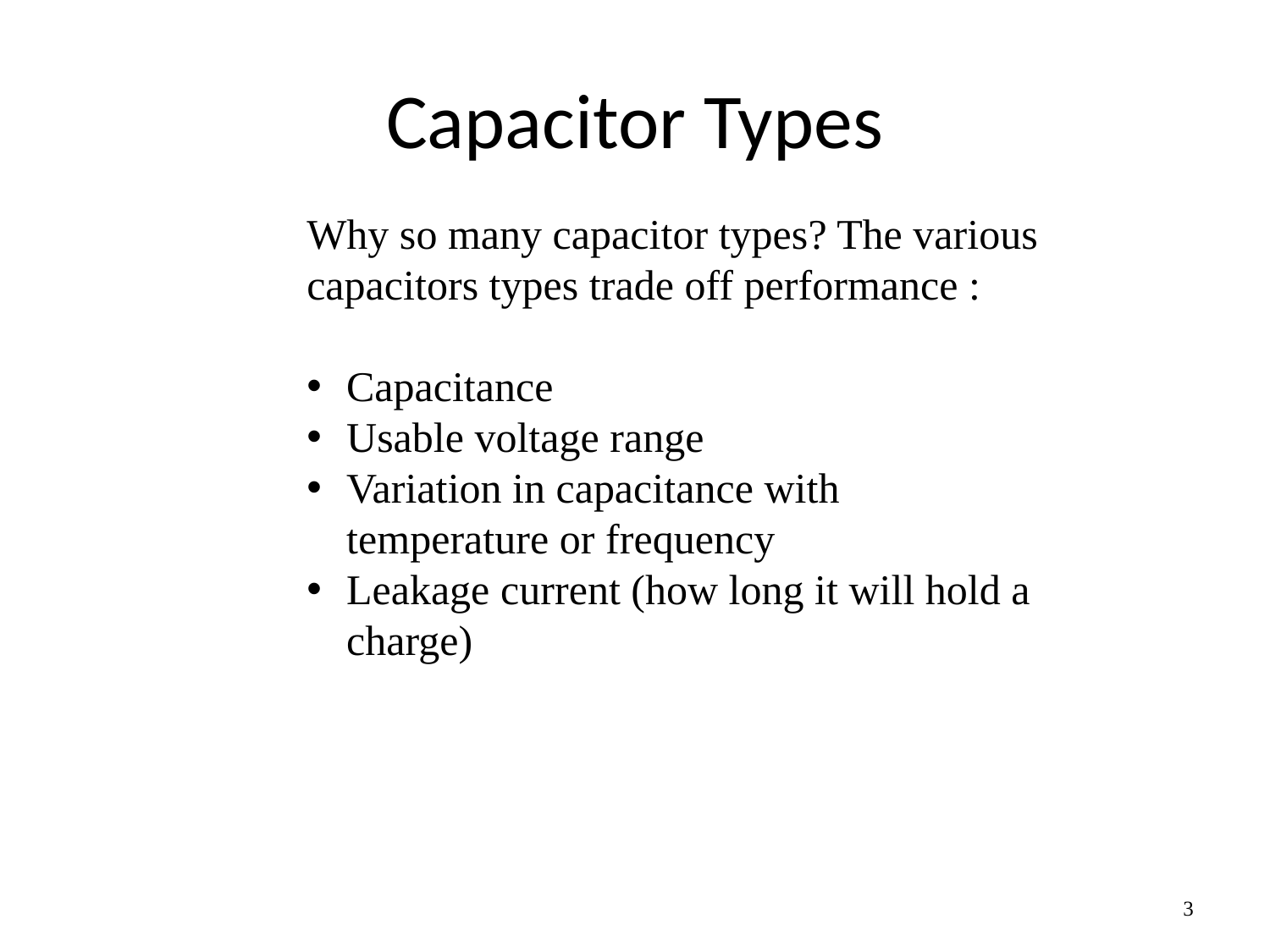

# Capacitor Types
Why so many capacitor types? The various capacitors types trade off performance :

Capacitance
Usable voltage range
Variation in capacitance with temperature or frequency
Leakage current (how long it will hold a charge)

3